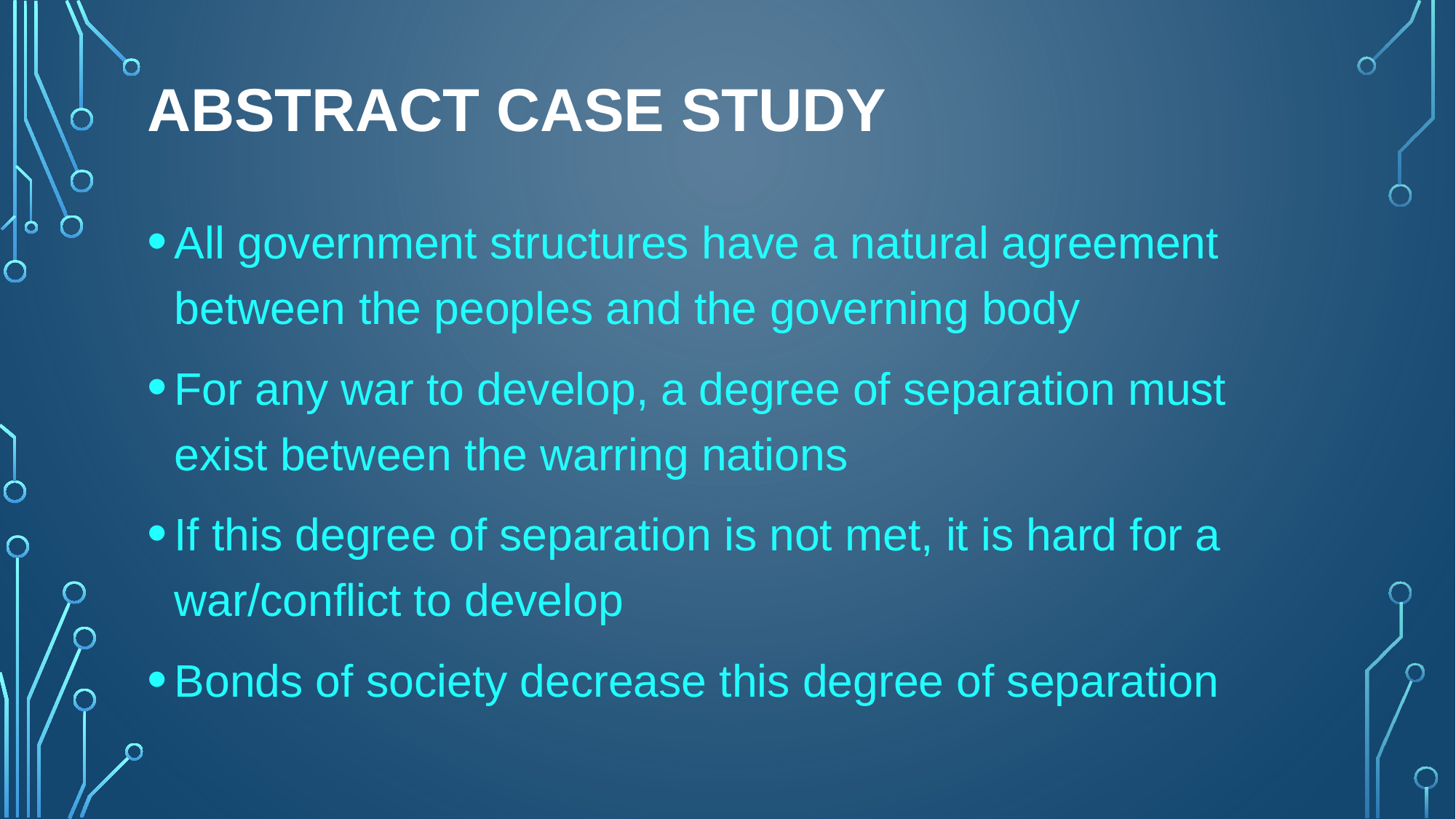

# Abstract case Study
All government structures have a natural agreement between the peoples and the governing body
For any war to develop, a degree of separation must exist between the warring nations
If this degree of separation is not met, it is hard for a war/conflict to develop
Bonds of society decrease this degree of separation